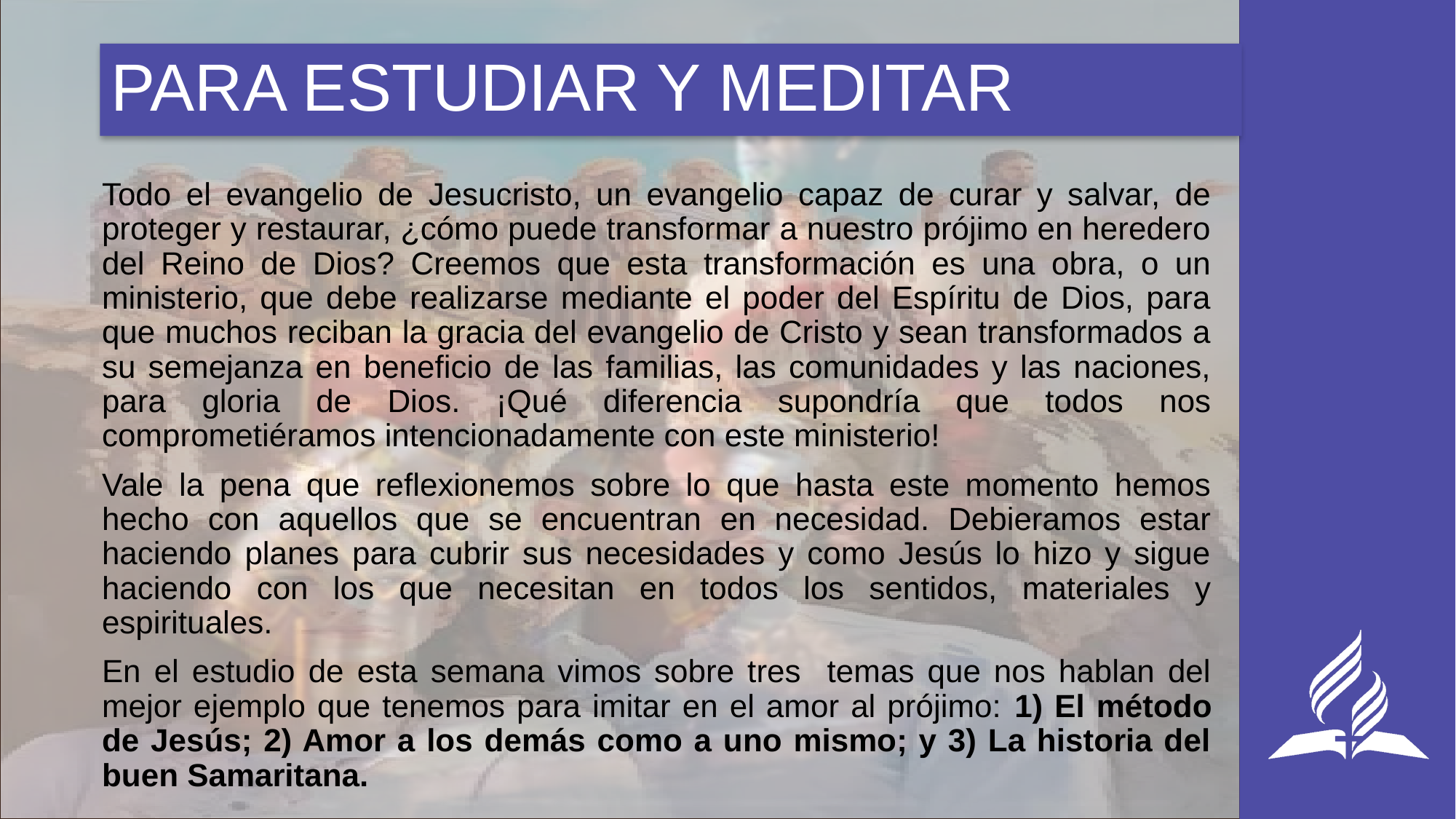

# PARA ESTUDIAR Y MEDITAR
Todo el evangelio de Jesucristo, un evangelio capaz de curar y salvar, de proteger y restaurar, ¿cómo puede transformar a nuestro prójimo en heredero del Reino de Dios? Creemos que esta transformación es una obra, o un ministerio, que debe realizarse mediante el poder del Espíritu de Dios, para que muchos reciban la gracia del evangelio de Cristo y sean transformados a su semejanza en beneficio de las familias, las comunidades y las naciones, para gloria de Dios. ¡Qué diferencia supondría que todos nos comprometiéramos intencionadamente con este ministerio!
Vale la pena que reflexionemos sobre lo que hasta este momento hemos hecho con aquellos que se encuentran en necesidad. Debieramos estar haciendo planes para cubrir sus necesidades y como Jesús lo hizo y sigue haciendo con los que necesitan en todos los sentidos, materiales y espirituales.
En el estudio de esta semana vimos sobre tres  temas que nos hablan del mejor ejemplo que tenemos para imitar en el amor al prójimo: 1) El método de Jesús; 2) Amor a los demás como a uno mismo; y 3) La historia del buen Samaritana.